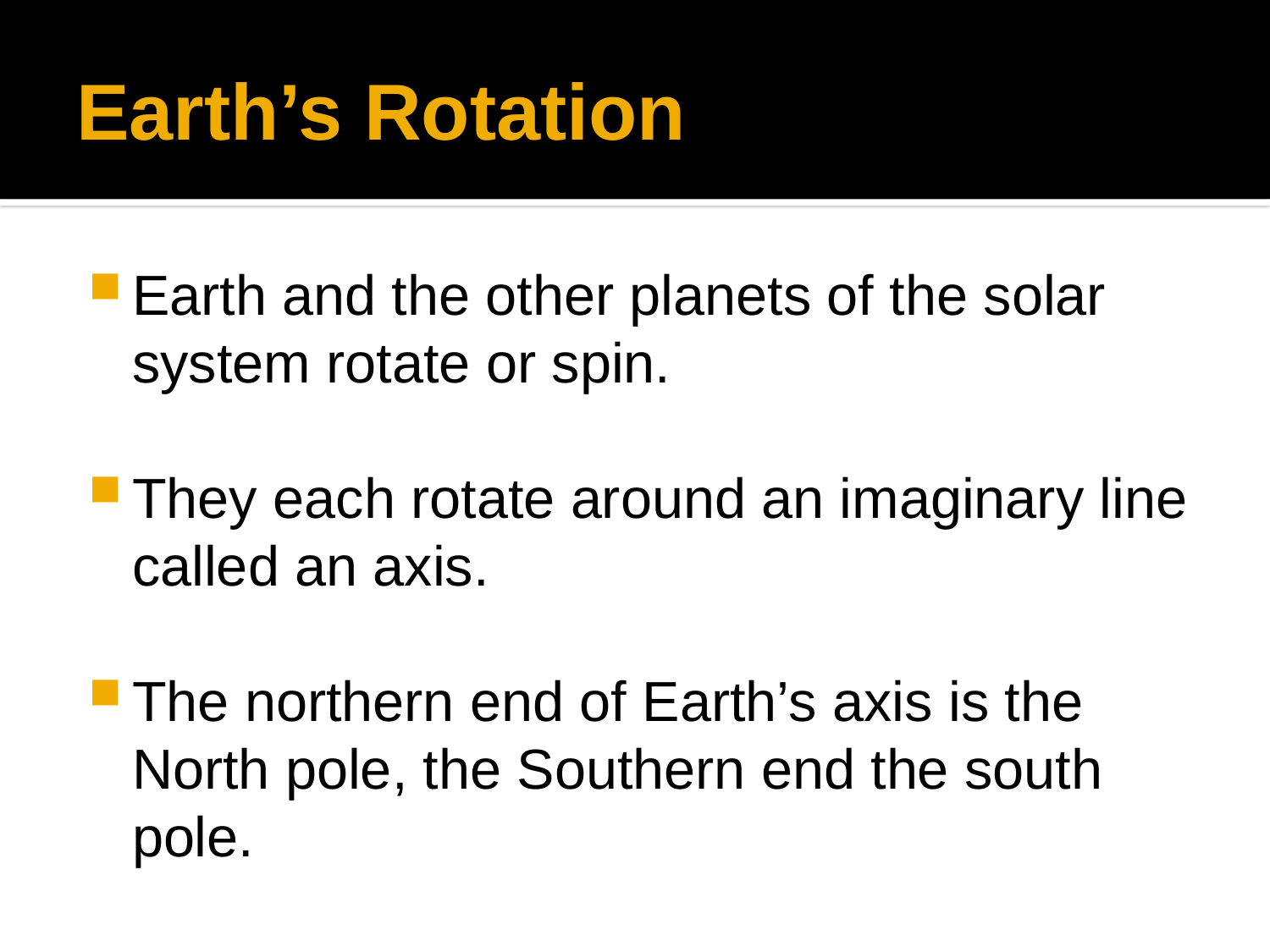

# Earth’s Rotation
Earth and the other planets of the solar system rotate or spin.

They each rotate around an imaginary line called an axis.

The northern end of Earth’s axis is the North pole, the Southern end the south pole.